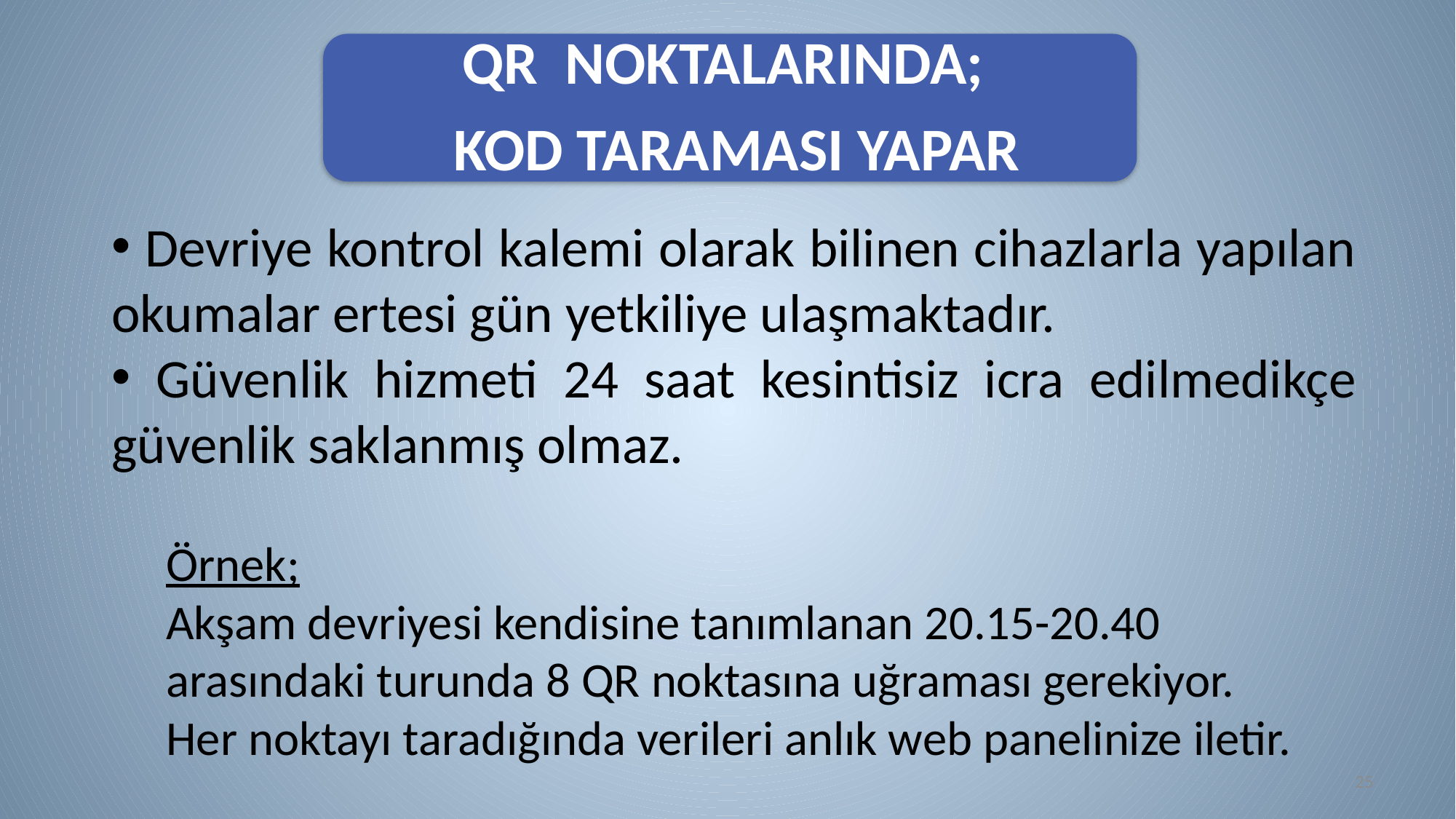

QR  NOKTALARINDA;
 KOD TARAMASI YAPAR
 Devriye kontrol kalemi olarak bilinen cihazlarla yapılan okumalar ertesi gün yetkiliye ulaşmaktadır.
 Güvenlik hizmeti 24 saat kesintisiz icra edilmedikçe güvenlik saklanmış olmaz.

Örnek;
Akşam devriyesi kendisine tanımlanan 20.15-20.40 arasındaki turunda 8 QR noktasına uğraması gerekiyor.
Her noktayı taradığında verileri anlık web panelinize iletir.

25